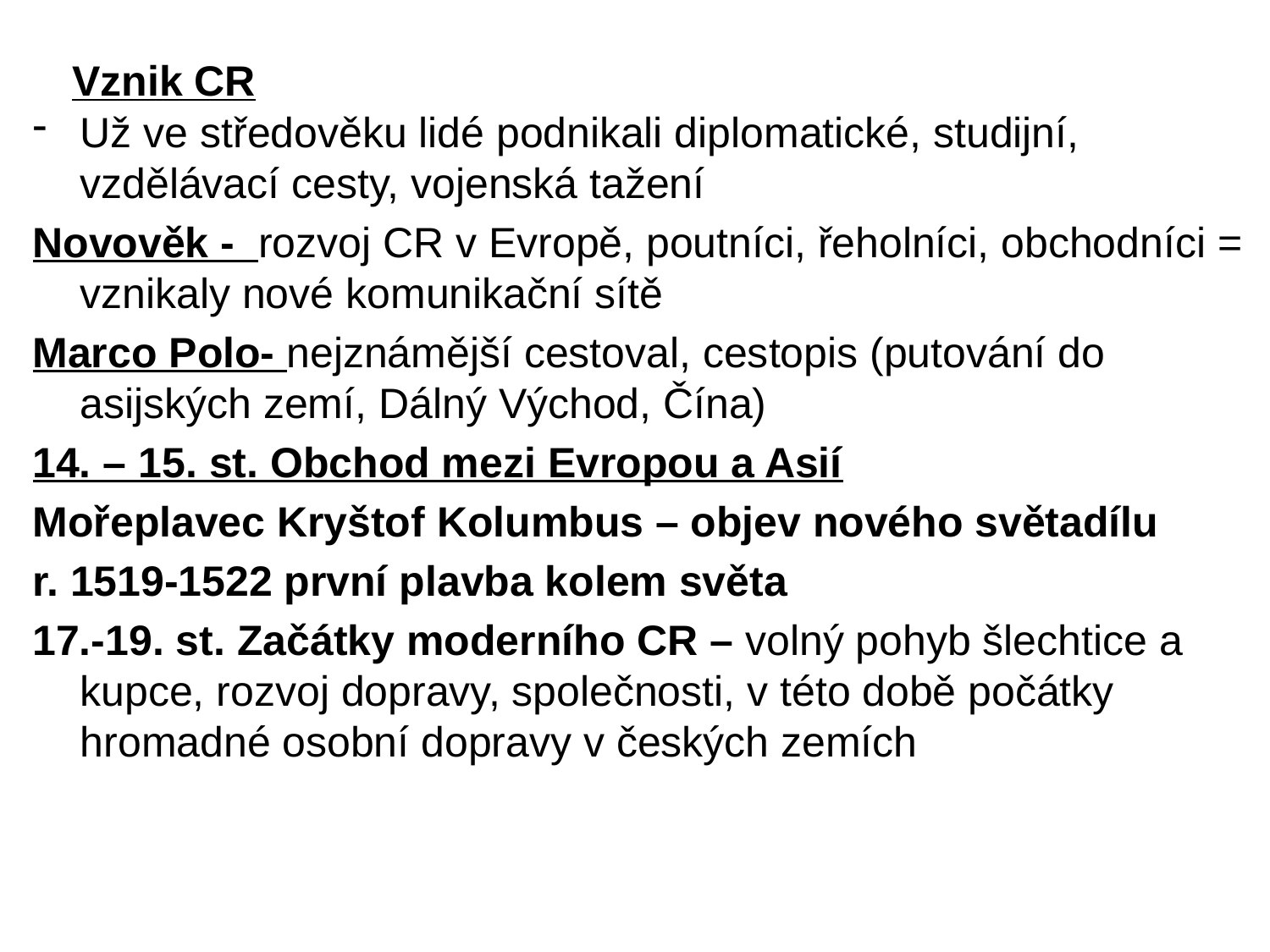

# Vznik CR
Už ve středověku lidé podnikali diplomatické, studijní, vzdělávací cesty, vojenská tažení
Novověk -  rozvoj CR v Evropě, poutníci, řeholníci, obchodníci = vznikaly nové komunikační sítě
Marco Polo- nejznámější cestoval, cestopis (putování do asijských zemí, Dálný Východ, Čína)
14. – 15. st. Obchod mezi Evropou a Asií
Mořeplavec Kryštof Kolumbus – objev nového světadílu
r. 1519-1522 první plavba kolem světa
17.-19. st. Začátky moderního CR – volný pohyb šlechtice a kupce, rozvoj dopravy, společnosti, v této době počátky hromadné osobní dopravy v českých zemích